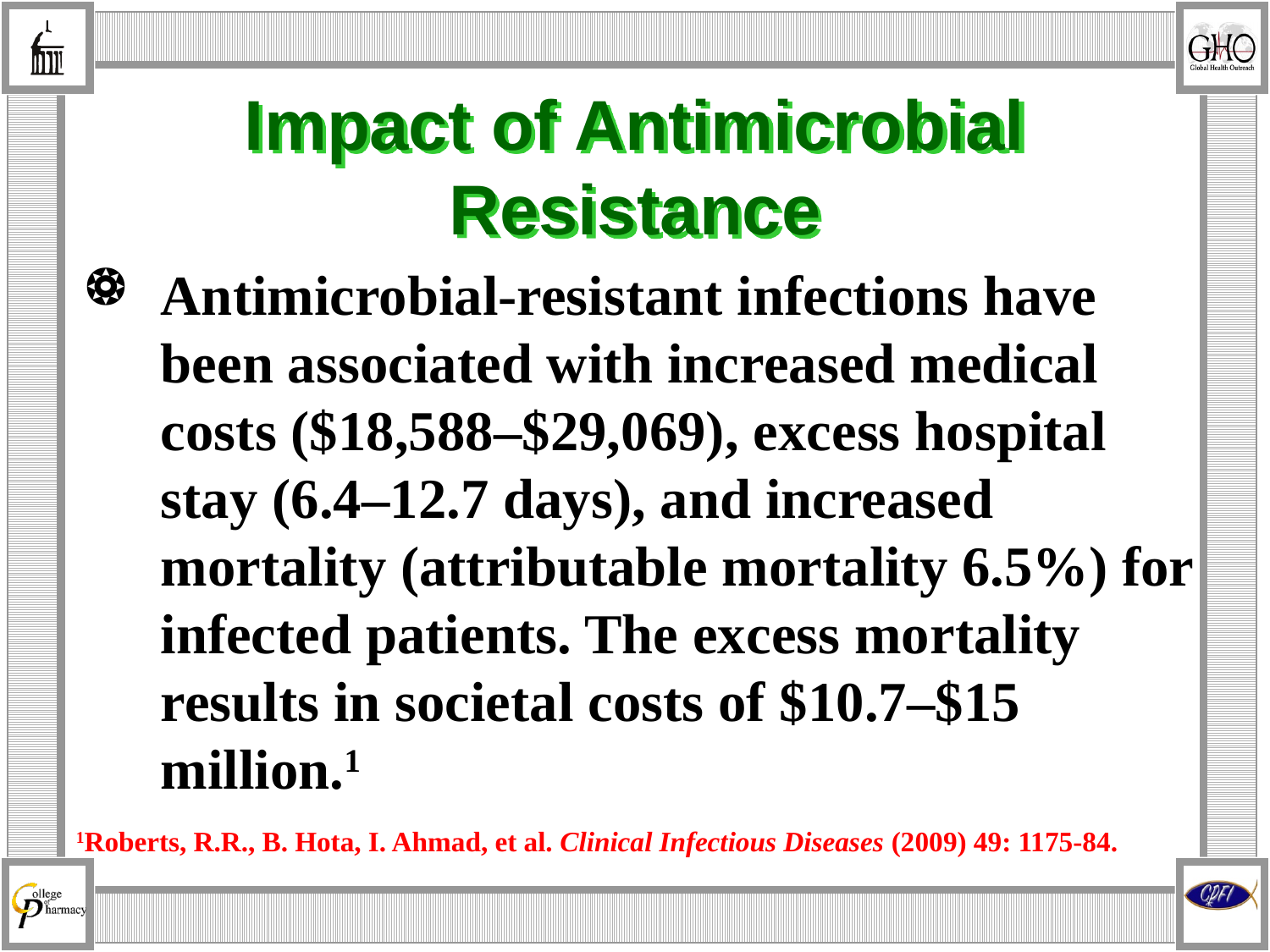

# Impact of Antimicrobial Resistance
Antimicrobial-resistant infections have been associated with increased medical costs ($18,588–$29,069), excess hospital stay (6.4–12.7 days), and increased mortality (attributable mortality 6.5%) for infected patients. The excess mortality results in societal costs of $10.7–$15 million.1
1Roberts, R.R., B. Hota, I. Ahmad, et al. Clinical Infectious Diseases (2009) 49: 1175-84.